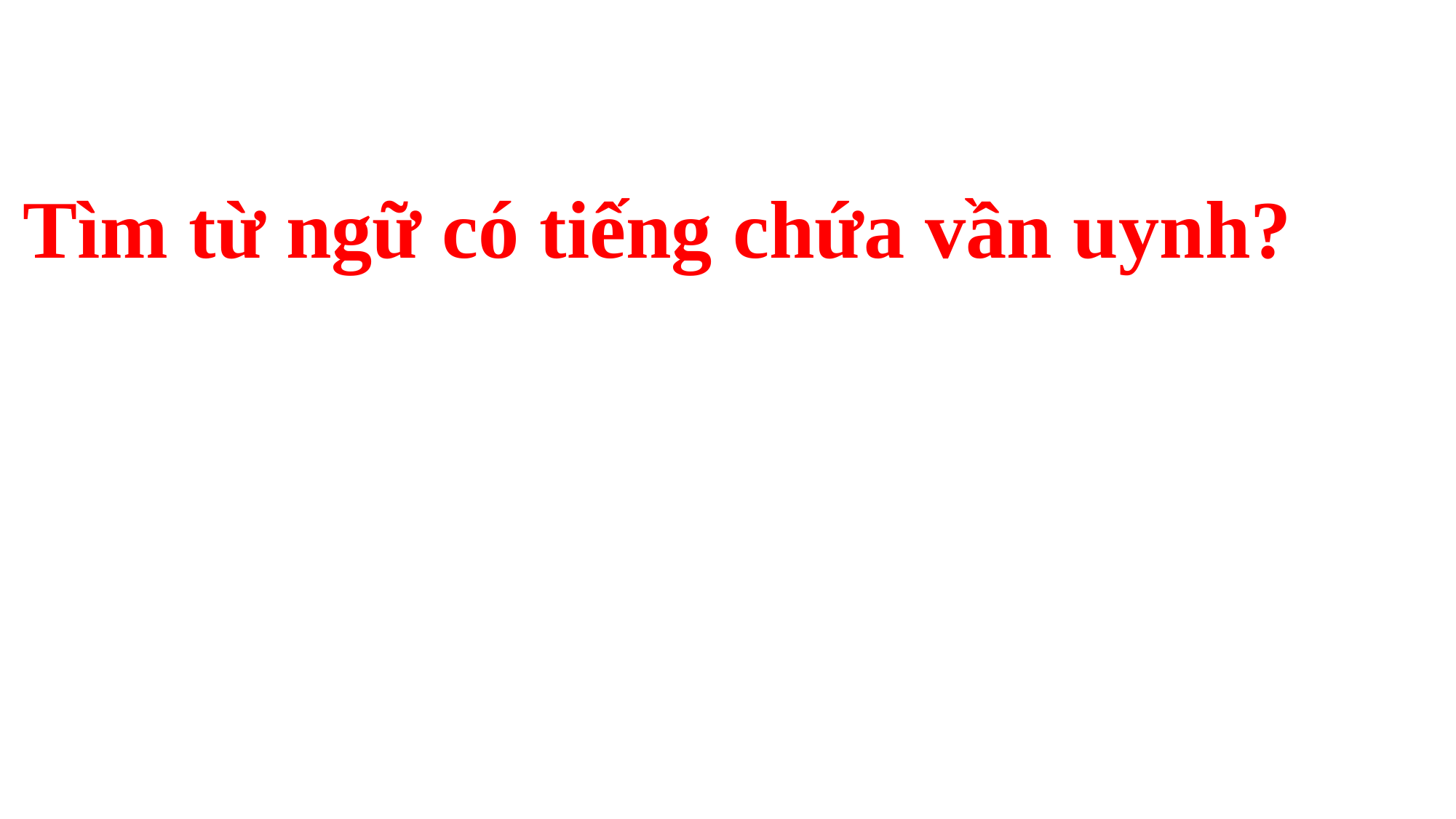

# Tìm từ ngữ có tiếng chứa vần uynh?